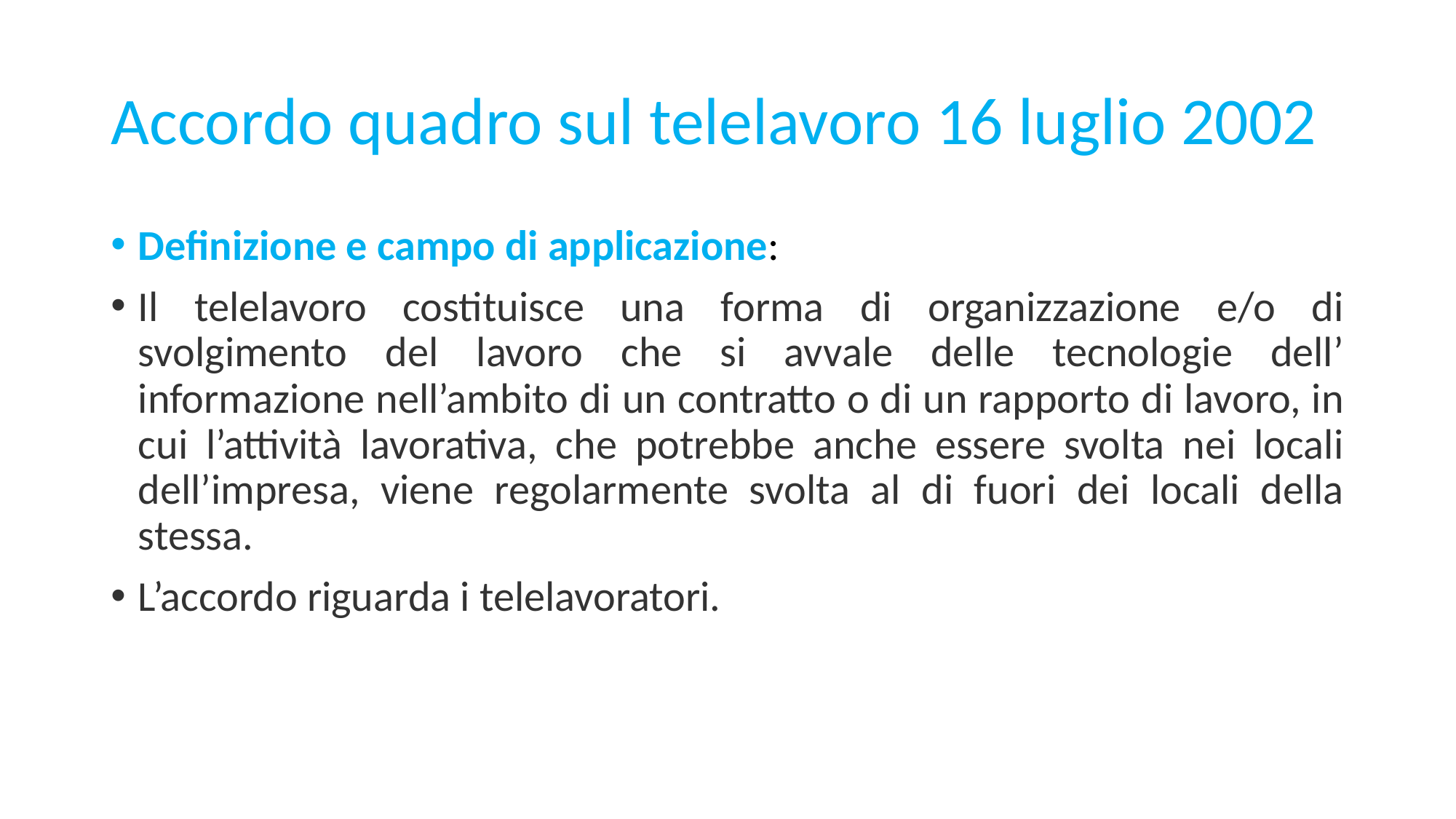

# Accordo quadro sul telelavoro 16 luglio 2002
Definizione e campo di applicazione:
Il telelavoro costituisce una forma di organizzazione e/o di svolgimento del lavoro che si avvale delle tecnologie dell’ informazione nell’ambito di un contratto o di un rapporto di lavoro, in cui l’attività lavorativa, che potrebbe anche essere svolta nei locali dell’impresa, viene regolarmente svolta al di fuori dei locali della stessa.
L’accordo riguarda i telelavoratori.